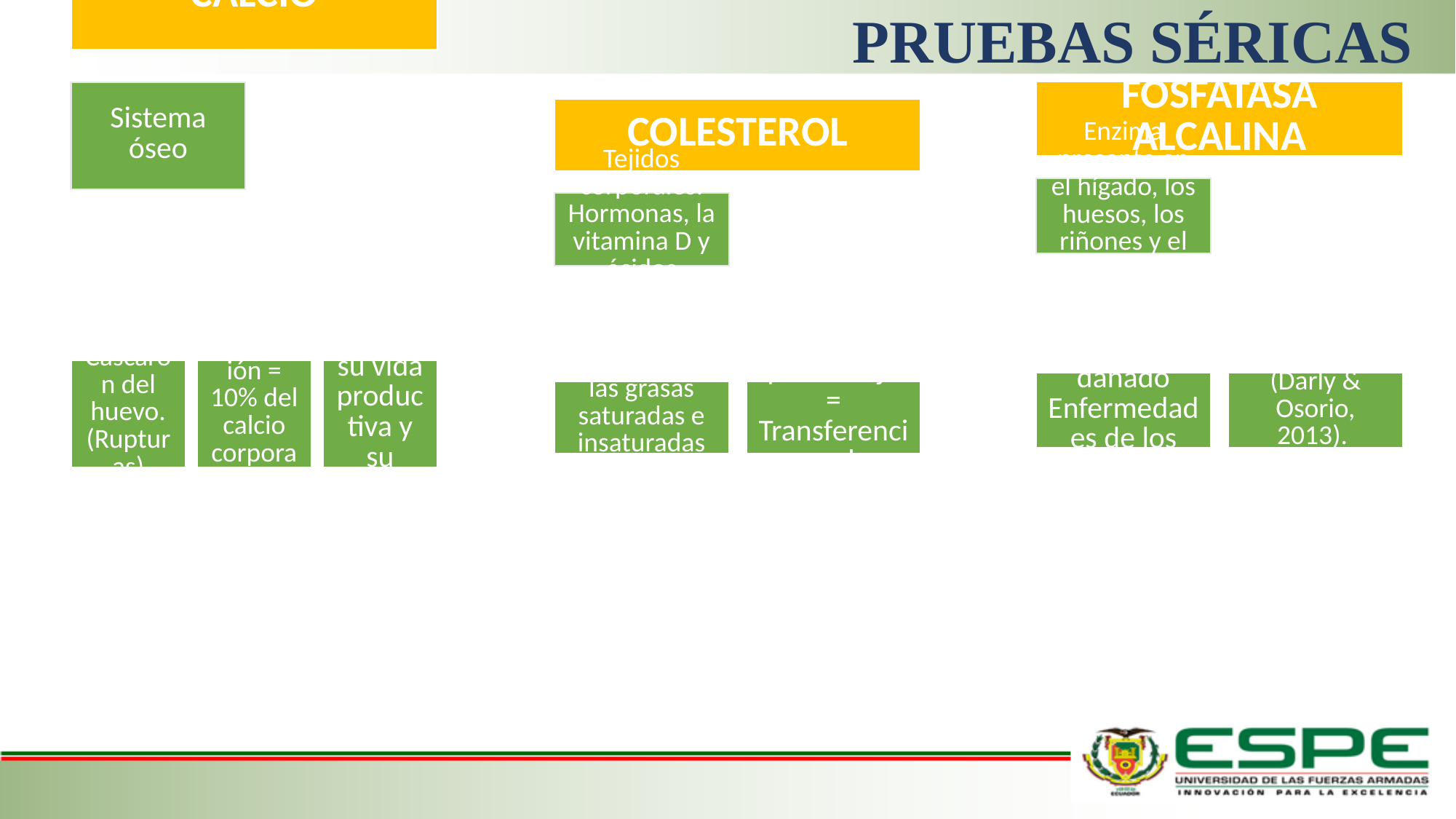

CALCIO
Sistema óseo
Producción = 10% del calcio corporal
Cascarón del huevo.
(Rupturas)
Reduciendo su vida productiva y su bienestar
# PRUEBAS SÉRICAS
Hígado - dañado
Enfermedades de los huesos
(Darly & Osorio, 2013).
COLESTEROL
Tejidos corporales.
Hormonas, la vitamina D y ácidos biliares.
Cantidad de las grasas saturadas e insaturadas de la dieta.
Alto porcentaje = Transferencia al consumidor